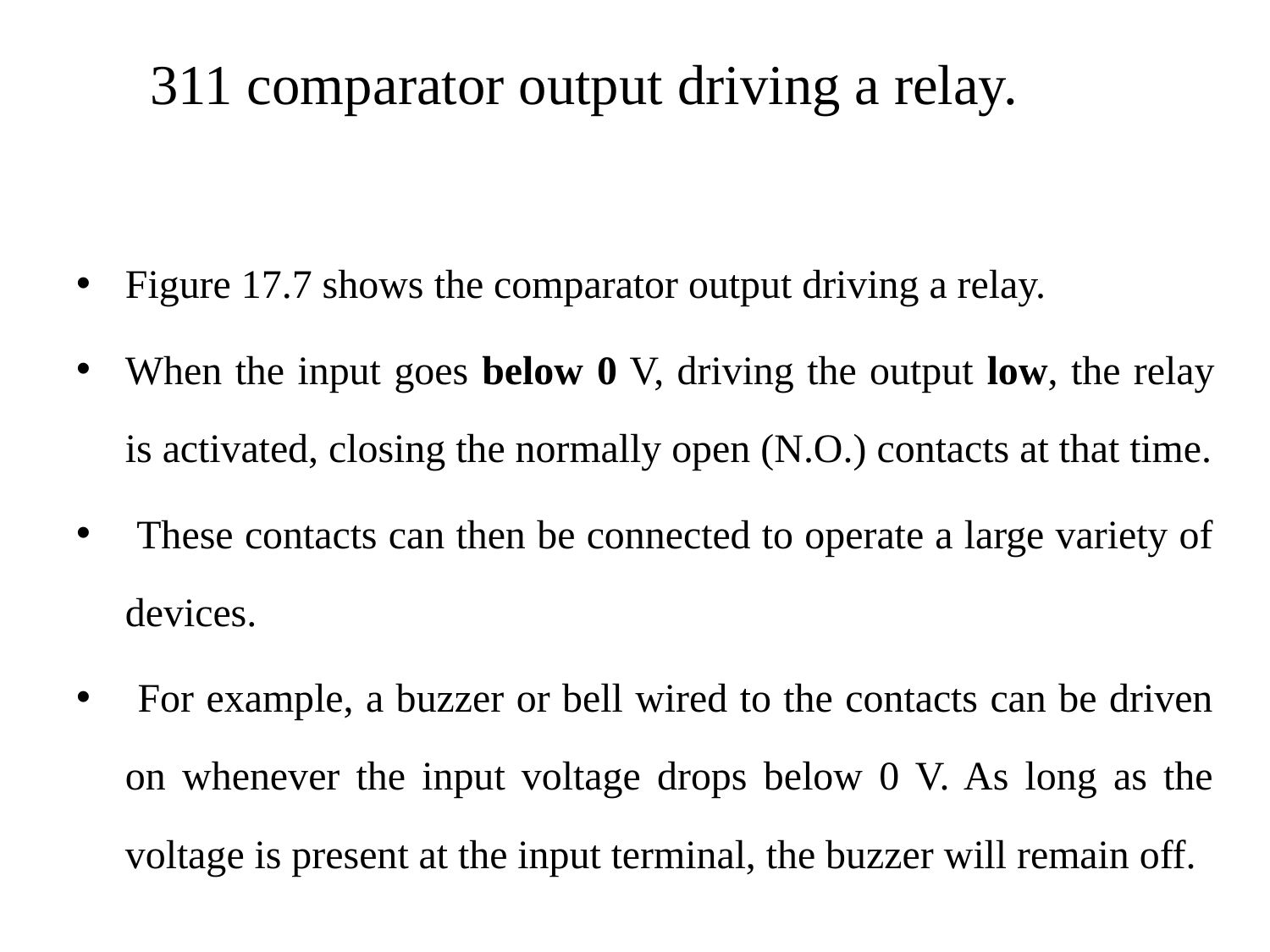

311 comparator output driving a relay.
Figure 17.7 shows the comparator output driving a relay.
When the input goes below 0 V, driving the output low, the relay is activated, closing the normally open (N.O.) contacts at that time.
 These contacts can then be connected to operate a large variety of devices.
 For example, a buzzer or bell wired to the contacts can be driven on whenever the input voltage drops below 0 V. As long as the voltage is present at the input terminal, the buzzer will remain off.